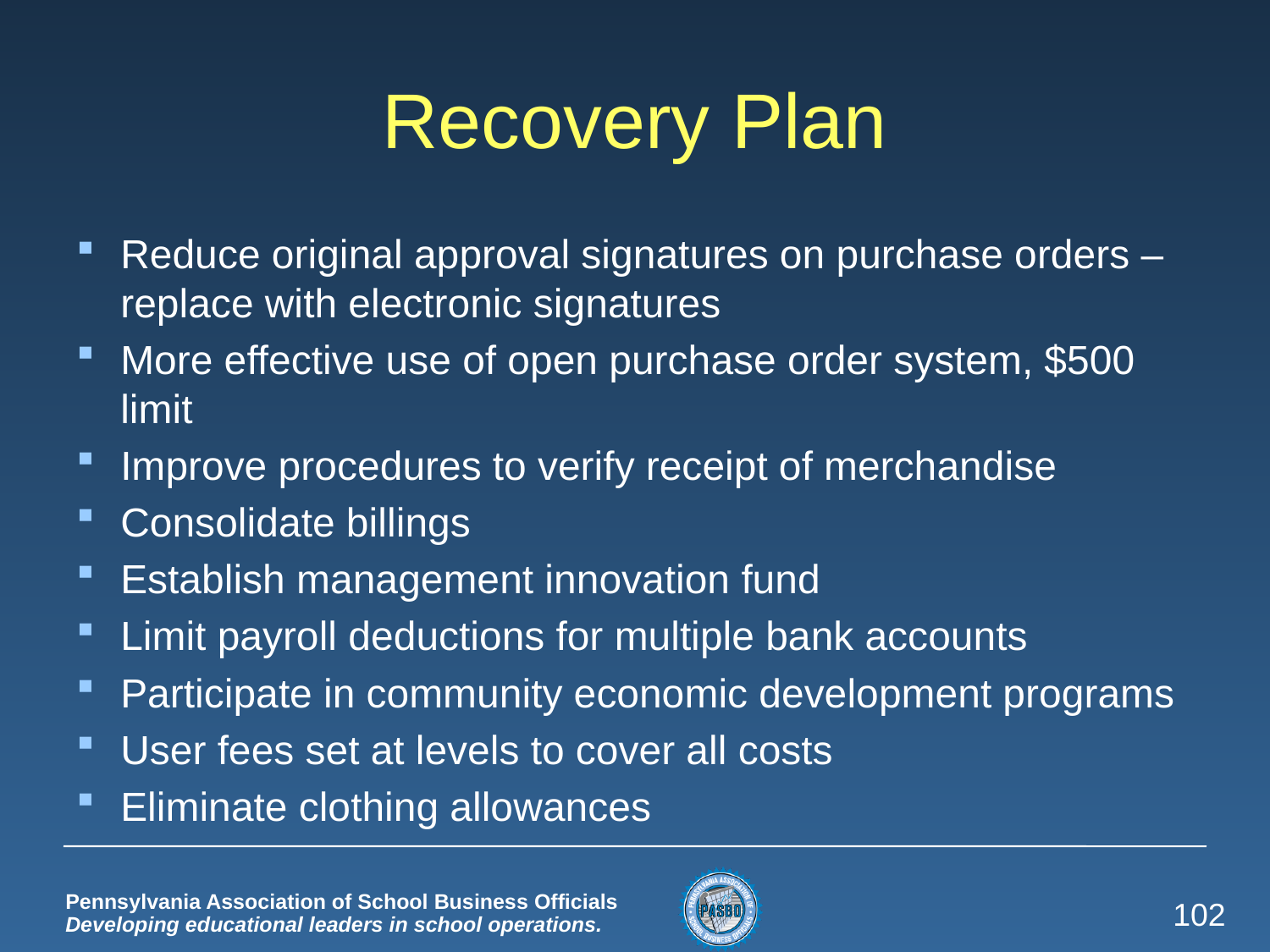

# Recovery Plan
Reduce original approval signatures on purchase orders – replace with electronic signatures
More effective use of open purchase order system, $500 limit
Improve procedures to verify receipt of merchandise
Consolidate billings
Establish management innovation fund
Limit payroll deductions for multiple bank accounts
Participate in community economic development programs
User fees set at levels to cover all costs
Eliminate clothing allowances